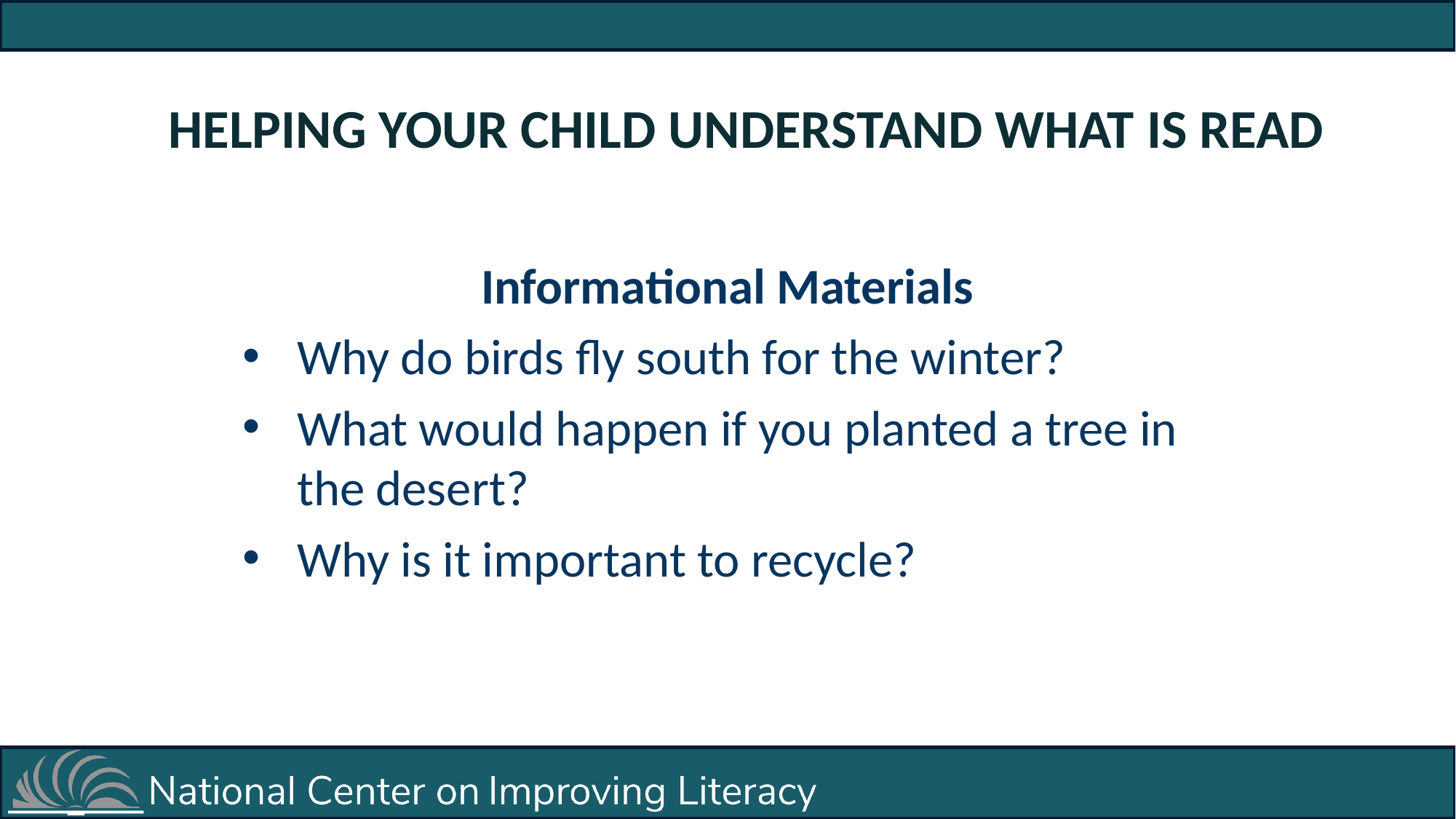

HELPING YOUR CHILD UNDERSTAND WHAT IS READ
Informational Materials

Why do birds fly south for the winter?

What would happen if you planted a tree in the desert?

Why is it important to recycle?